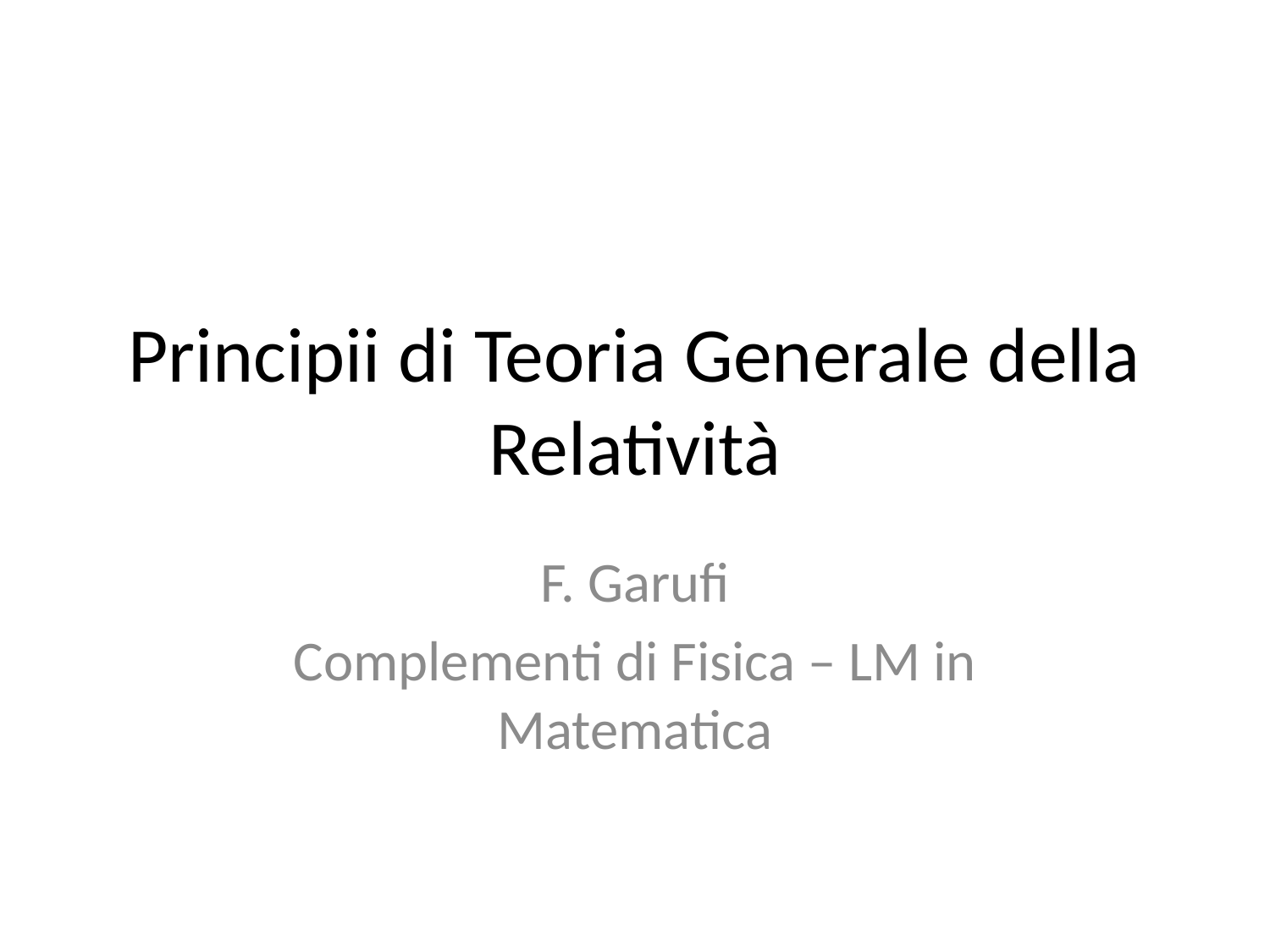

# Principii di Teoria Generale della Relatività
F. Garufi
Complementi di Fisica – LM in Matematica